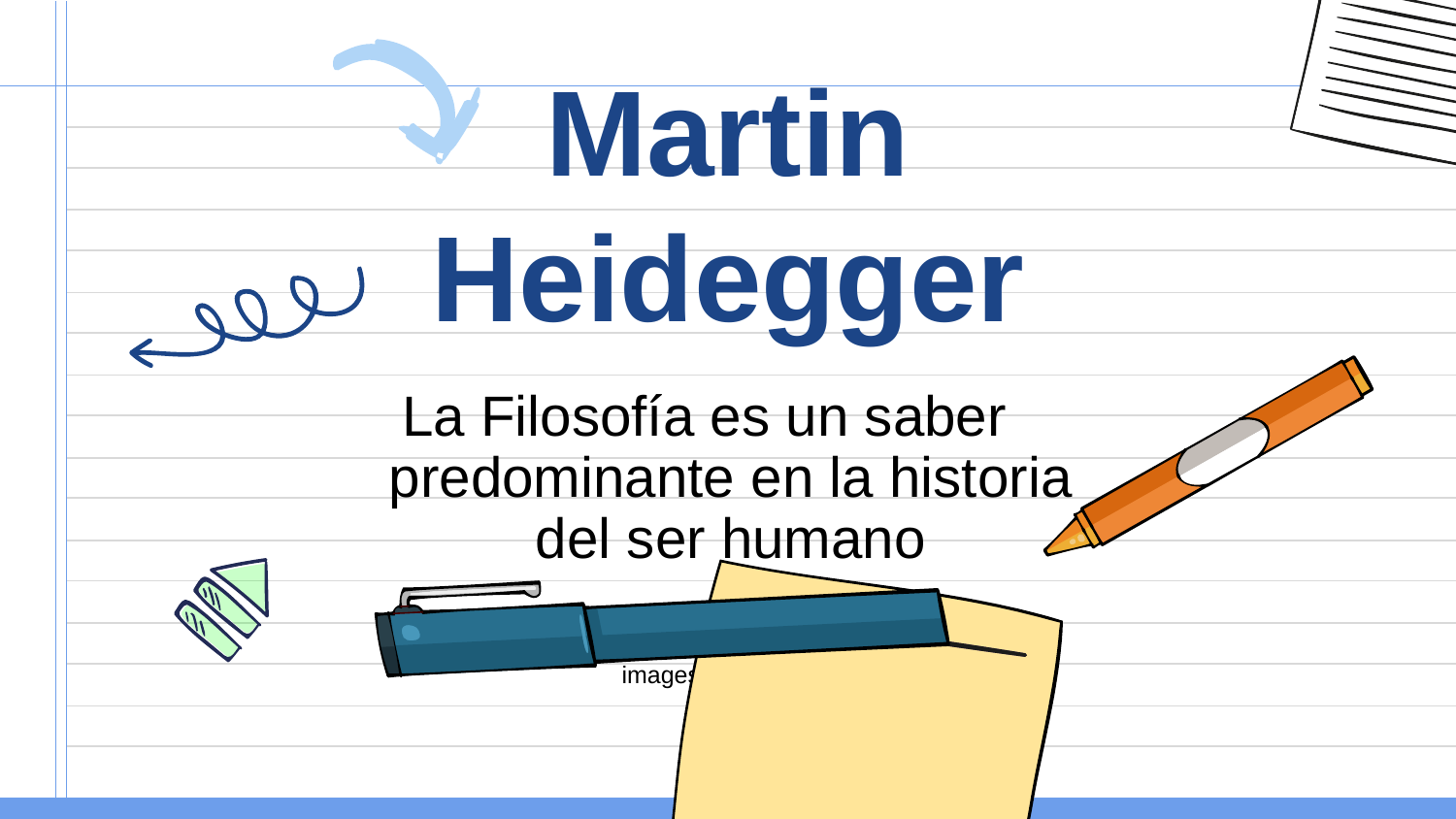

# Martin Heidegger

La Filosofía es un saber predominante en la historia del ser humano